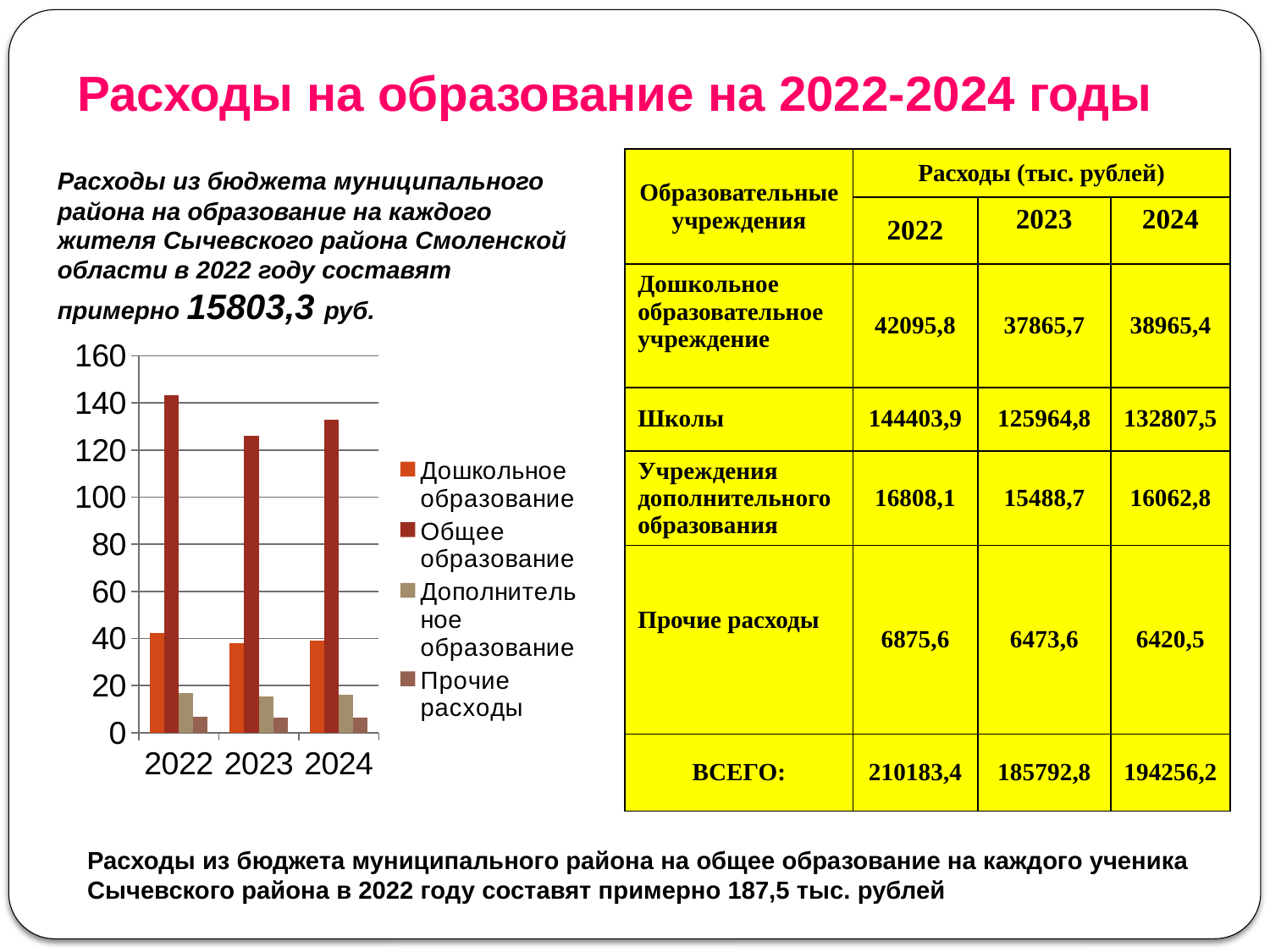

Расходы на образование на 2022-2024 годы
| Образовательные учреждения | Расходы (тыс. рублей) |  |  |
| --- | --- | --- | --- |
|  | 2022 | 2023 | 2024 |
| Дошкольное образовательное учреждение | 42095,8 | 37865,7 | 38965,4 |
| Школы | 144403,9 | 125964,8 | 132807,5 |
| Учреждения дополнительного образования | 16808,1 | 15488,7 | 16062,8 |
| Прочие расходы | 6875,6 | 6473,6 | 6420,5 |
| ВСЕГО: | 210183,4 | 185792,8 | 194256,2 |
Расходы из бюджета муниципального района на образование на каждого жителя Сычевского района Смоленской области в 2022 году составят примерно 15803,3 руб.

### Chart

| Category | Дошкольное образование | Общее образование | Дополнительное образование | Прочие расходы |
|---|---|---|---|---|
| 2022 | 42.3 | 143.3 | 16.8 | 6.8 |
| 2023 | 37.9 | 126.0 | 15.5 | 6.5 |
| 2024 | 39.0 | 132.8 | 16.1 | 6.4 |
Расходы из бюджета муниципального района на общее образование на каждого ученика Сычевского района в 2022 году составят примерно 187,5 тыс. рублей